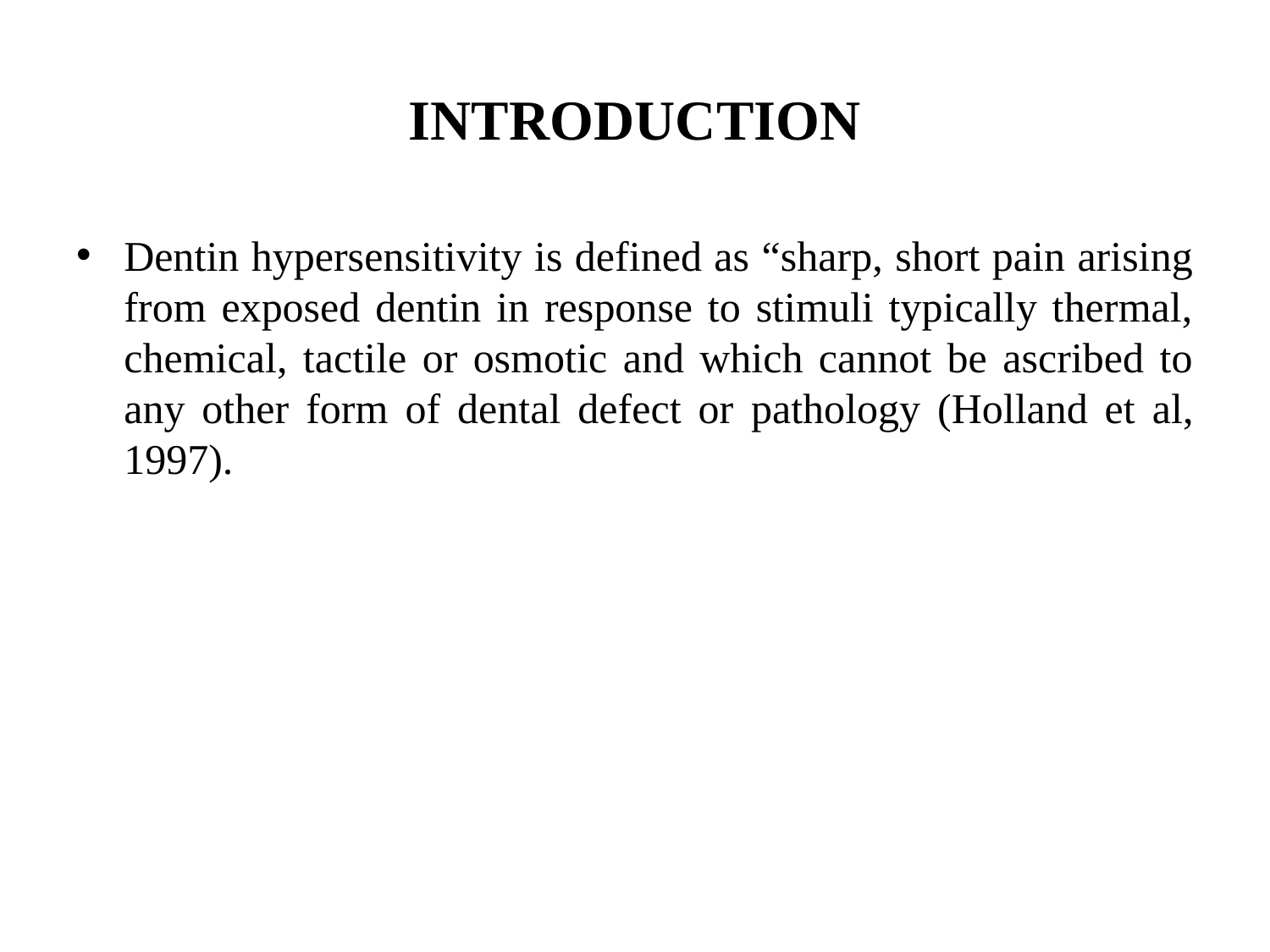

# INTRODUCTION
Dentin hypersensitivity is defined as “sharp, short pain arising from exposed dentin in response to stimuli typically thermal, chemical, tactile or osmotic and which cannot be ascribed to any other form of dental defect or pathology (Holland et al, 1997).